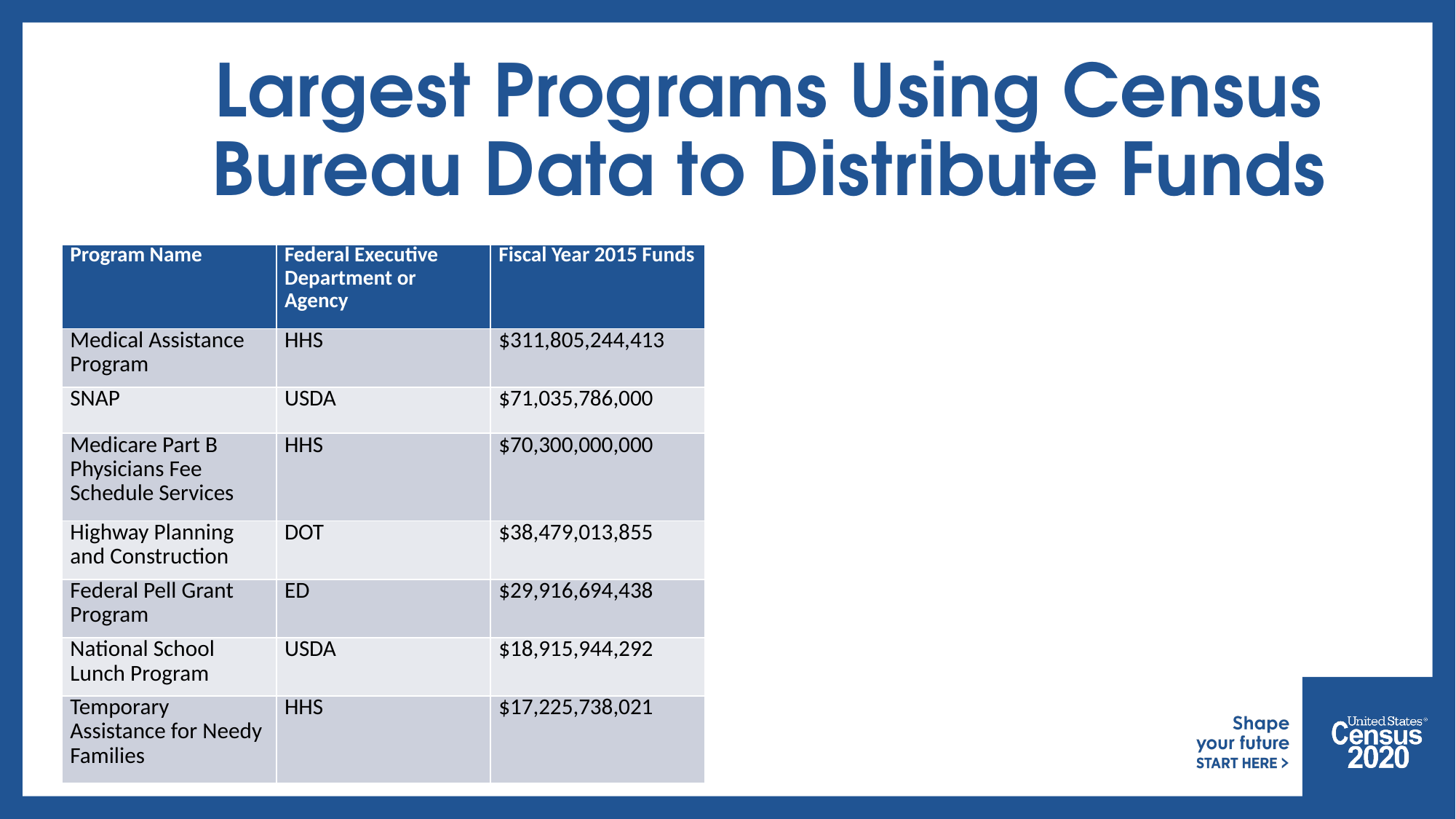

# Largest Programs Using Census Bureau Data to Distribute Funds
| Program Name | Federal Executive Department or Agency | Fiscal Year 2015 Funds |
| --- | --- | --- |
| Medical Assistance Program | HHS | $311,805,244,413 |
| SNAP | USDA | $71,035,786,000 |
| Medicare Part B Physicians Fee Schedule Services | HHS | $70,300,000,000 |
| Highway Planning and Construction | DOT | $38,479,013,855 |
| Federal Pell Grant Program | ED | $29,916,694,438 |
| National School Lunch Program | USDA | $18,915,944,292 |
| Temporary Assistance for Needy Families | HHS | $17,225,738,021 |
5